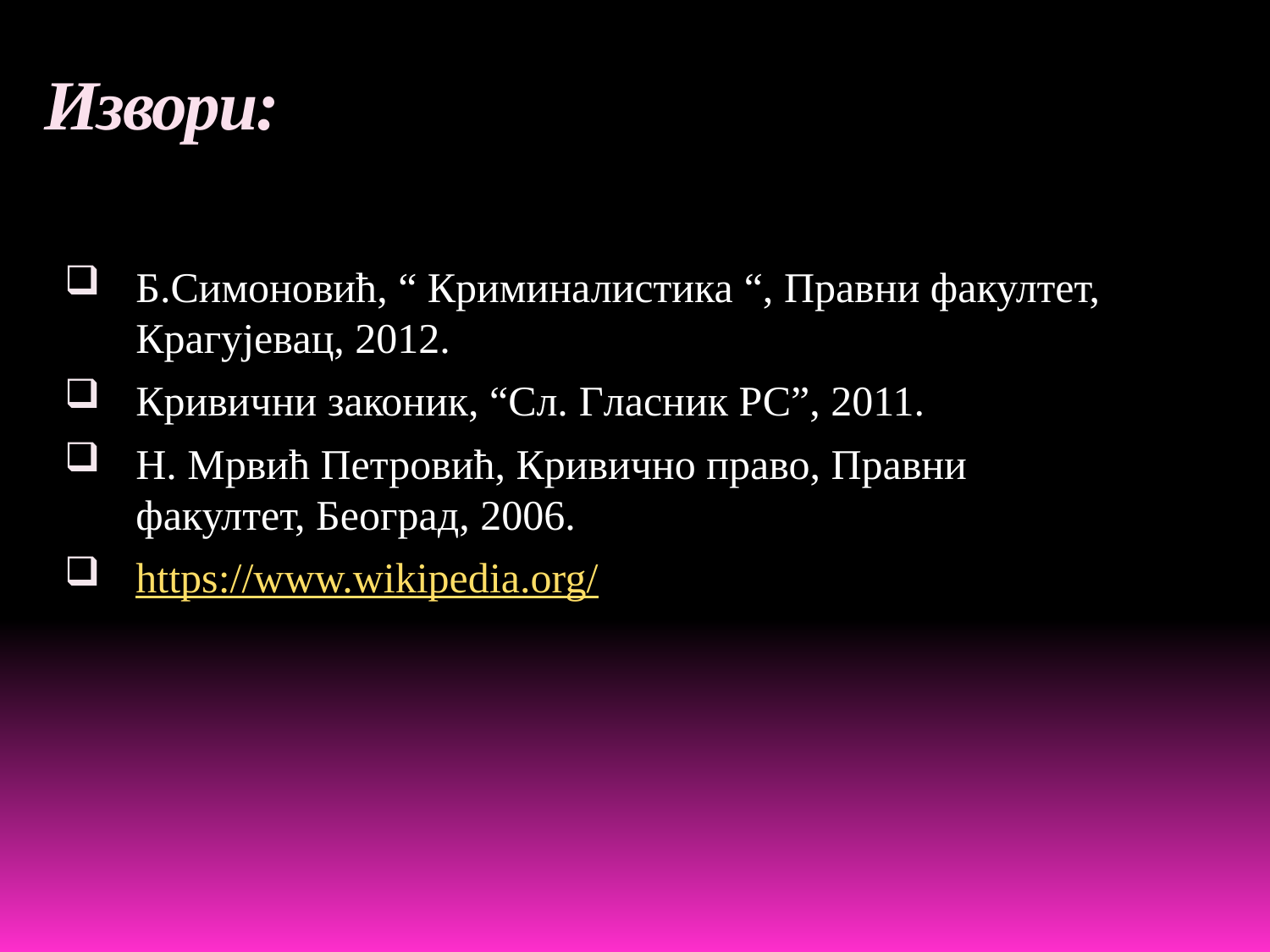

# Извори:

Б.Симоновић, “ Криминалистика “, Правни факултет, Крагујевац, 2012.
Кривични законик, “Сл. Гласник РС”, 2011.
Н. Мрвић Петровић, Кривично право, Правни факултет, Београд, 2006.
https://www.wikipedia.org/